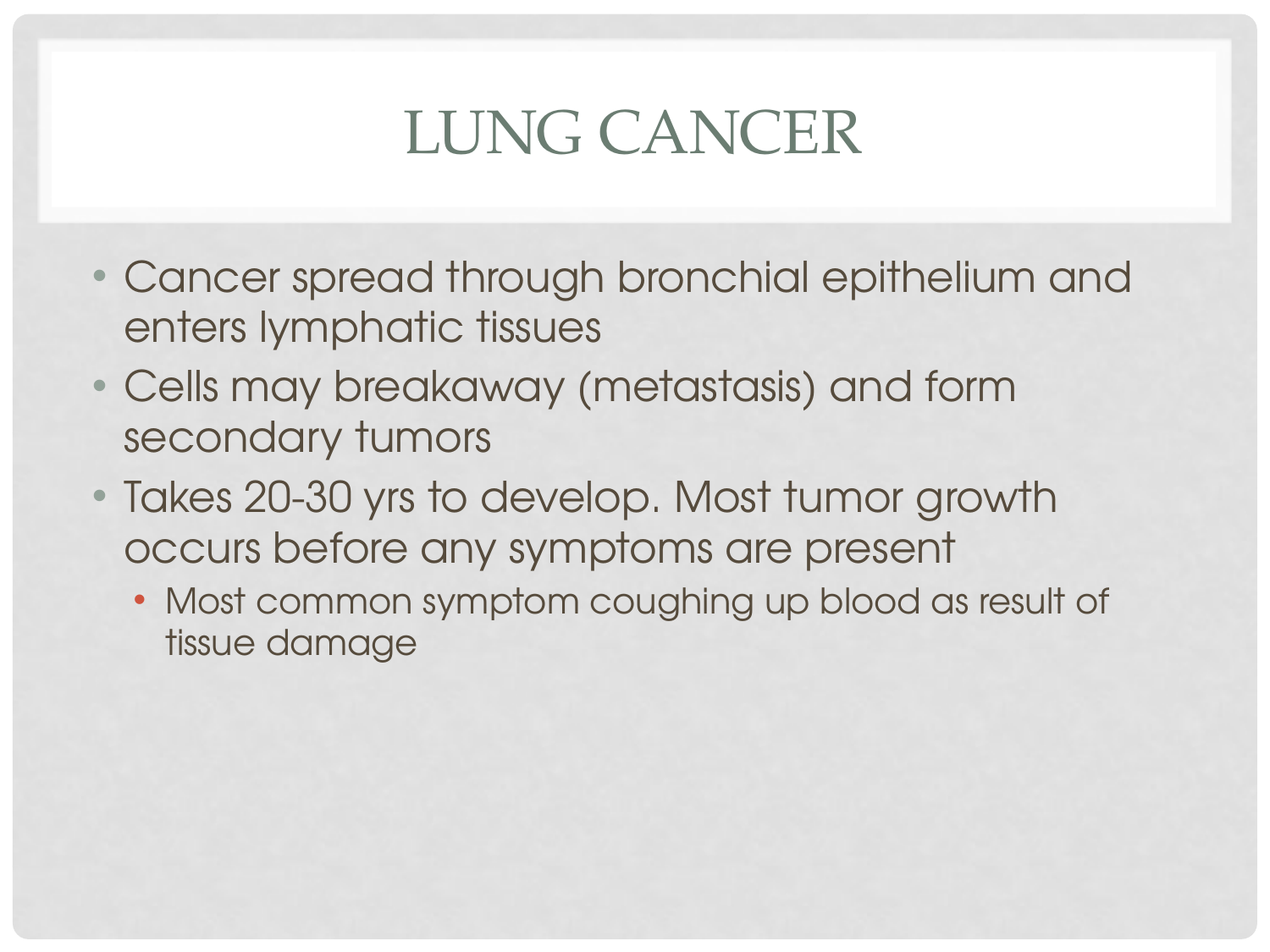

# Lung cancer
Cancer spread through bronchial epithelium and enters lymphatic tissues
Cells may breakaway (metastasis) and form secondary tumors
Takes 20-30 yrs to develop. Most tumor growth occurs before any symptoms are present
Most common symptom coughing up blood as result of tissue damage